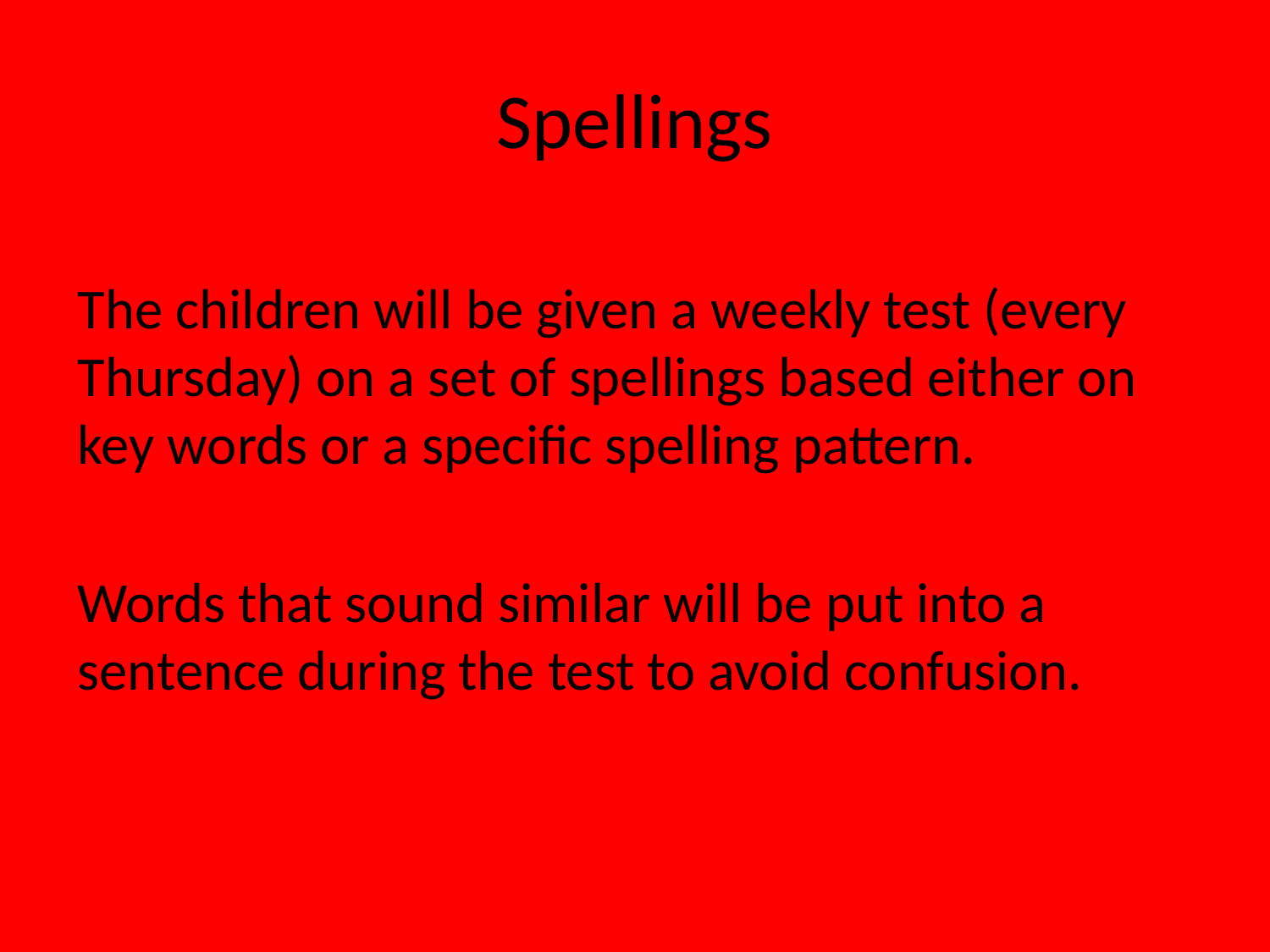

# Spellings
The children will be given a weekly test (every Thursday) on a set of spellings based either on key words or a specific spelling pattern.

Words that sound similar will be put into a sentence during the test to avoid confusion.